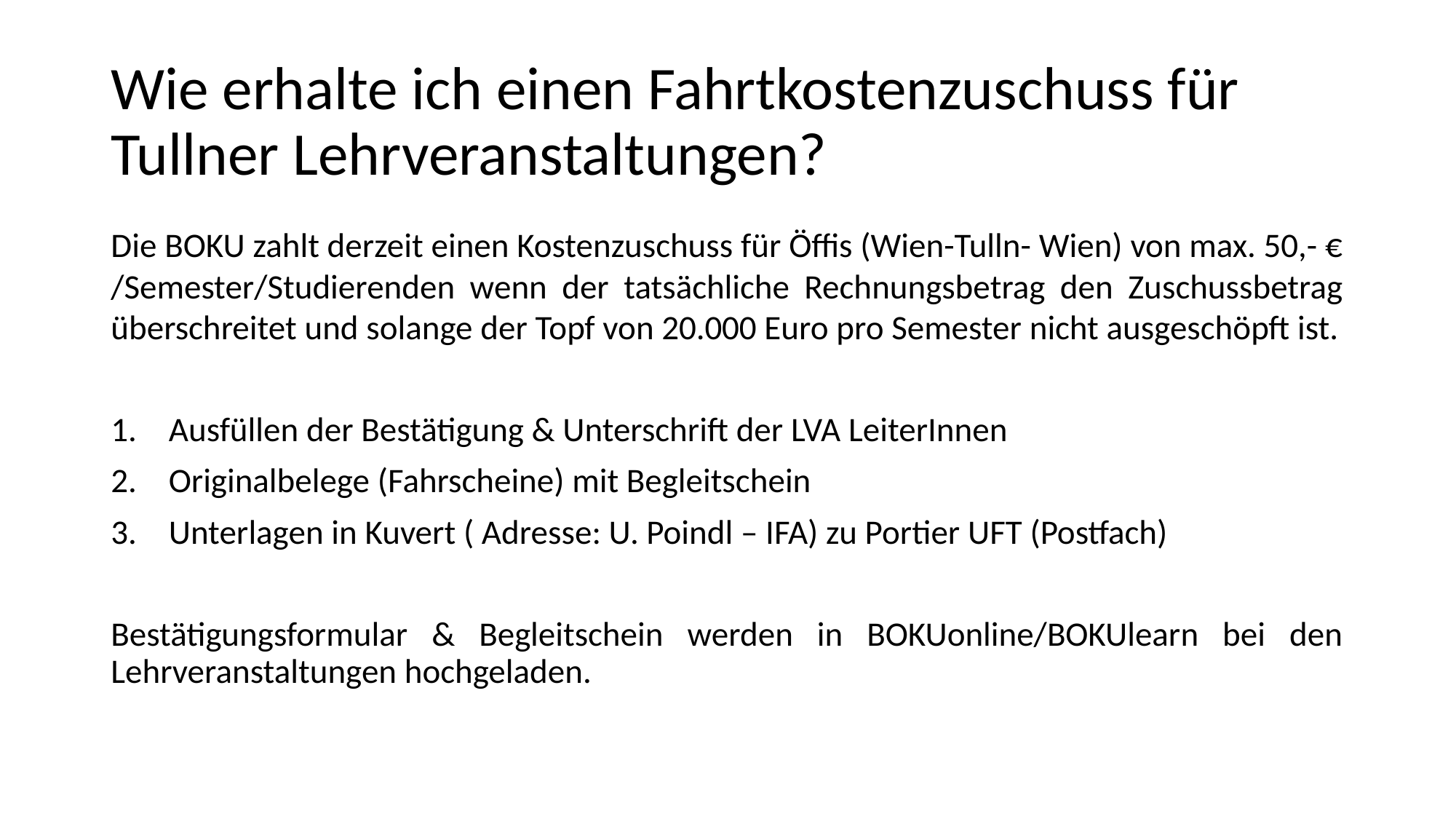

# Wie erhalte ich einen Fahrtkostenzuschuss für Tullner Lehrveranstaltungen?
Die BOKU zahlt derzeit einen Kostenzuschuss für Öffis (Wien-Tulln- Wien) von max. 50,- € /Semester/Studierenden wenn der tatsächliche Rechnungsbetrag den Zuschussbetrag überschreitet und solange der Topf von 20.000 Euro pro Semester nicht ausgeschöpft ist.

Ausfüllen der Bestätigung & Unterschrift der LVA LeiterInnen
Originalbelege (Fahrscheine) mit Begleitschein
Unterlagen in Kuvert ( Adresse: U. Poindl – IFA) zu Portier UFT (Postfach)

Bestätigungsformular & Begleitschein werden in BOKUonline/BOKUlearn bei den Lehrveranstaltungen hochgeladen.